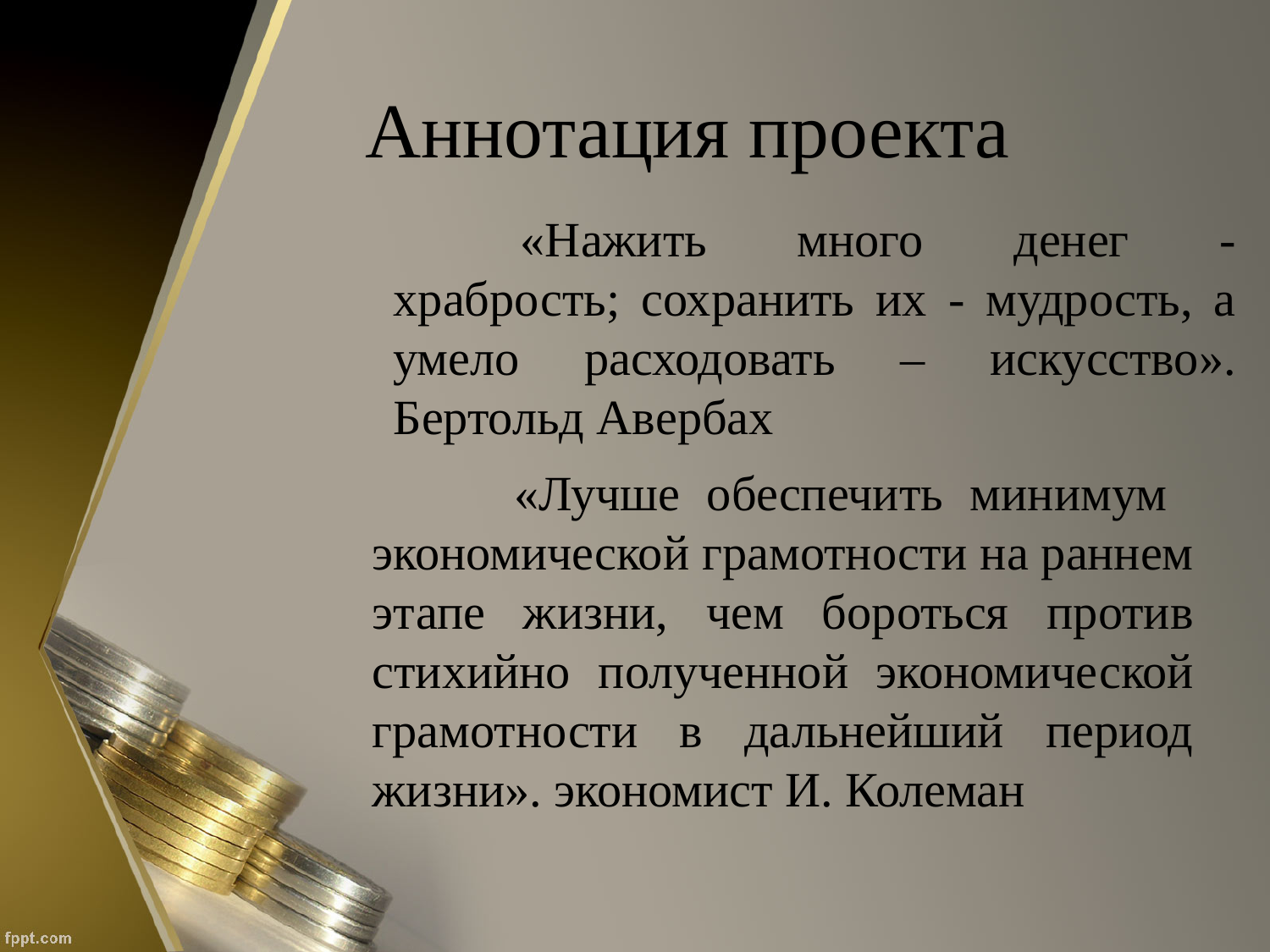

Аннотация проекта
	«Нажить много денег - храбрость; сохранить их - мудрость, а умело расходовать – искусство». Бертольд Авербах
 	«Лучше обеспечить минимум  экономической грамотности на раннем этапе жизни, чем бороться против стихийно полученной экономической грамотности в дальнейший период жизни». экономист И. Колеман